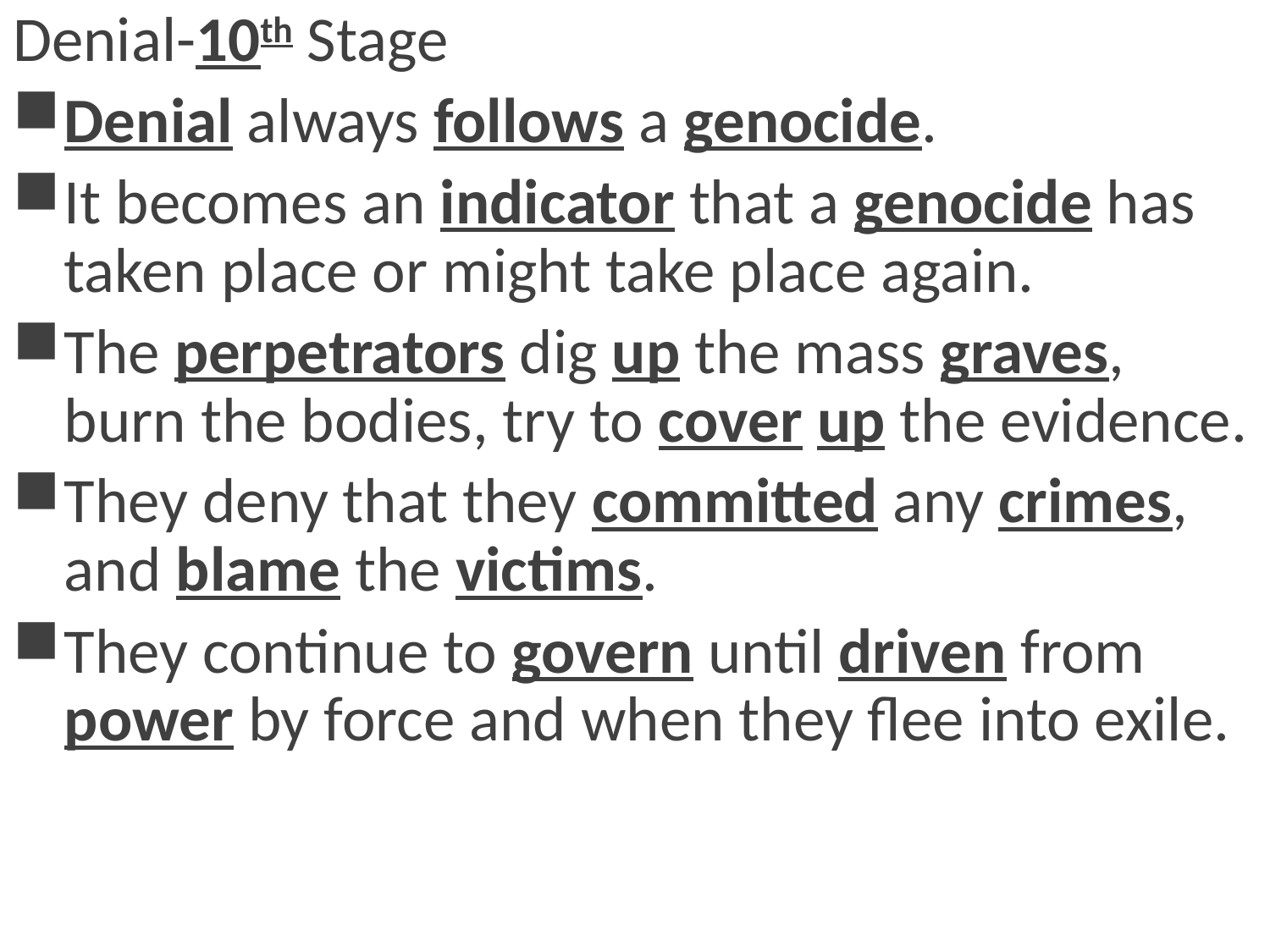

Denial-10th Stage
Denial always follows a genocide.
It becomes an indicator that a genocide has taken place or might take place again.
The perpetrators dig up the mass graves, burn the bodies, try to cover up the evidence.
They deny that they committed any crimes, and blame the victims.
They continue to govern until driven from power by force and when they flee into exile.